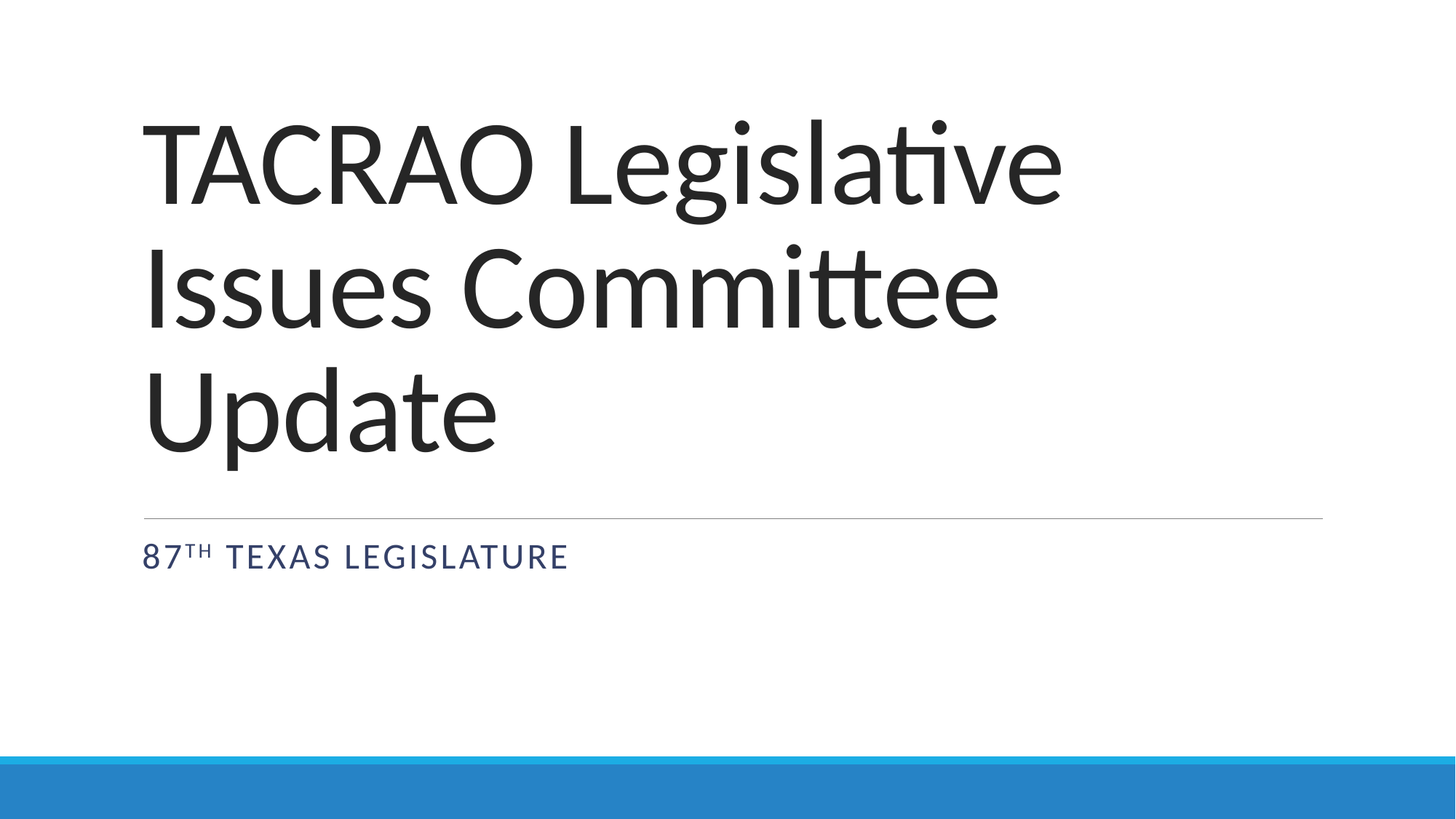

# TACRAO Legislative Issues Committee Update
87th texas Legislature